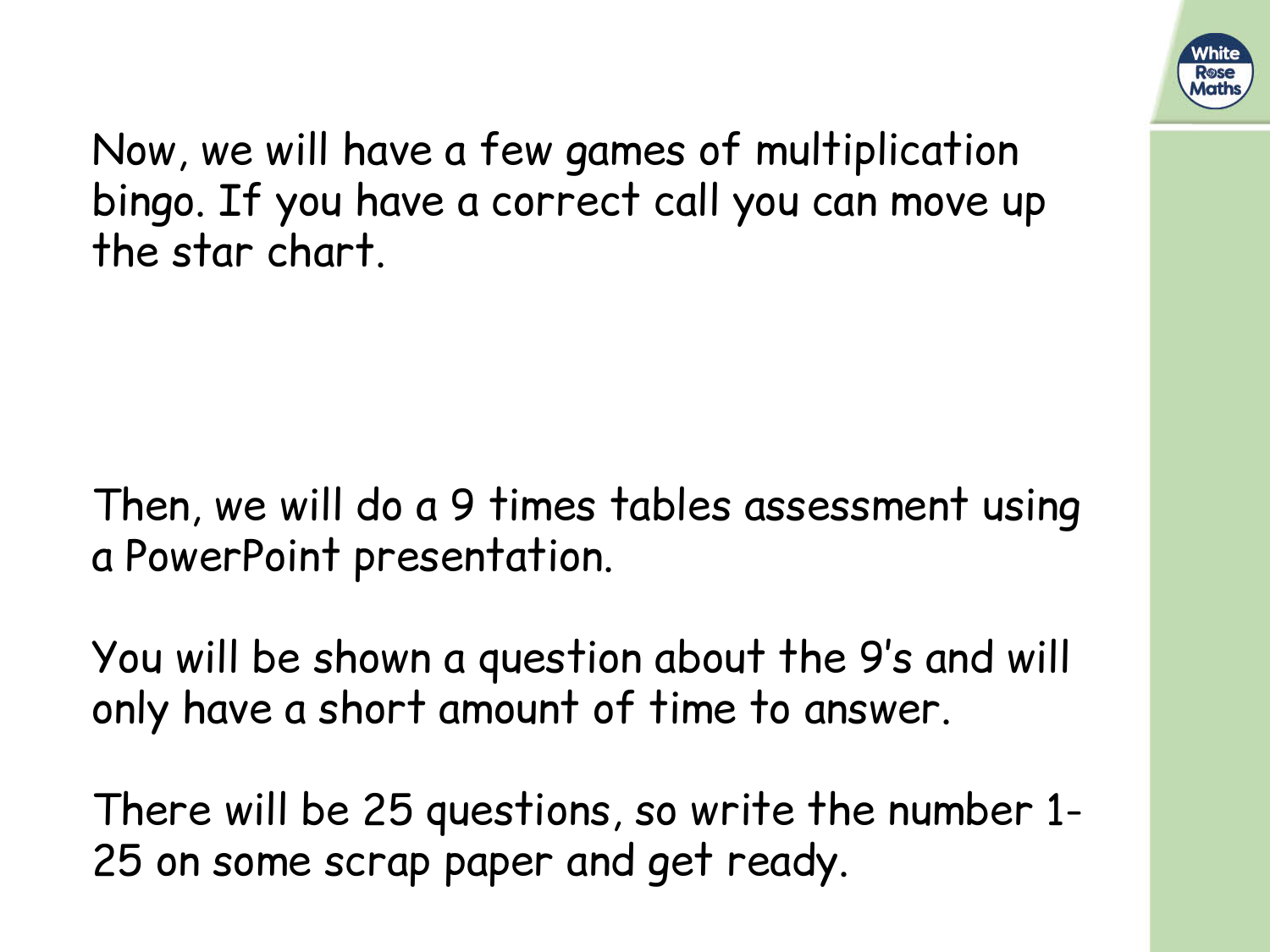

Now, we will have a few games of multiplication bingo. If you have a correct call you can move up the star chart.

Then, we will do a 9 times tables assessment using a PowerPoint presentation.

You will be shown a question about the 9’s and will only have a short amount of time to answer.

There will be 25 questions, so write the number 1-25 on some scrap paper and get ready.